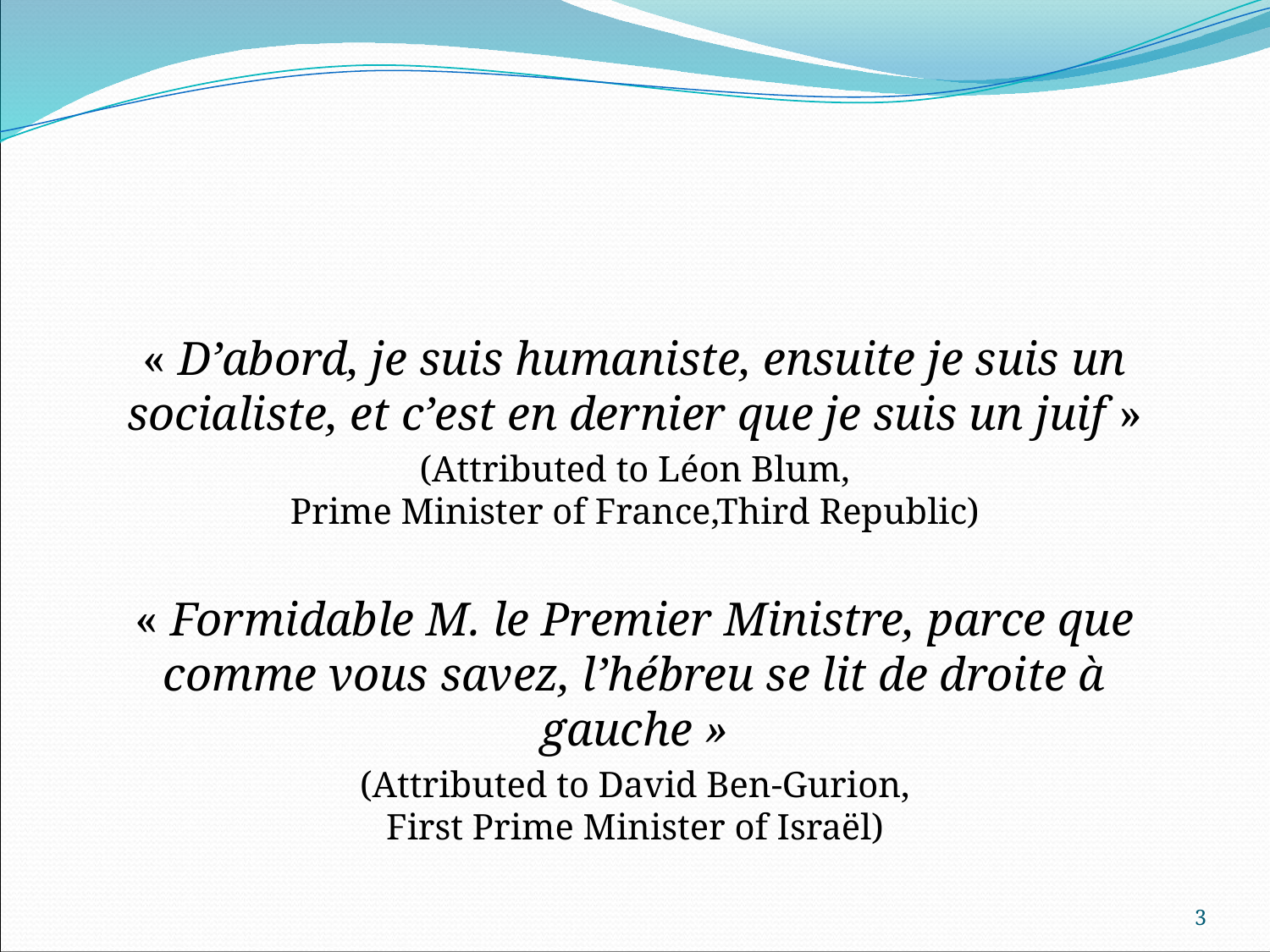

#
« D’abord, je suis humaniste, ensuite je suis un socialiste, et c’est en dernier que je suis un juif »
(Attributed to Léon Blum,
Prime Minister of France,Third Republic)

« Formidable M. le Premier Ministre, parce que comme vous savez, l’hébreu se lit de droite à gauche »
(Attributed to David Ben-Gurion,
First Prime Minister of Israël)

3